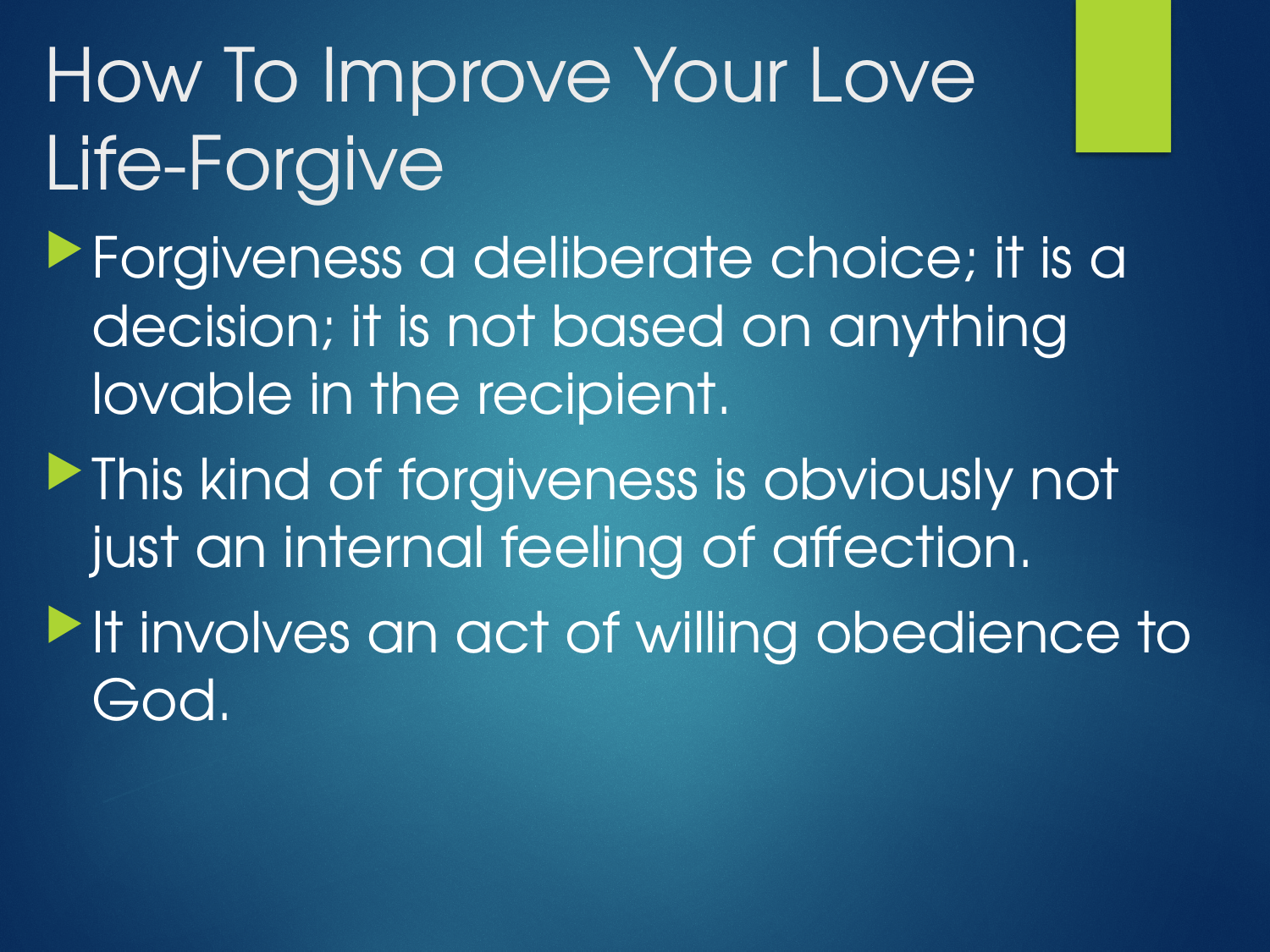

# How To Improve Your Love Life-Forgive
Forgiveness a deliberate choice; it is a decision; it is not based on anything lovable in the recipient.
This kind of forgiveness is obviously not just an internal feeling of affection.
It involves an act of willing obedience to God.